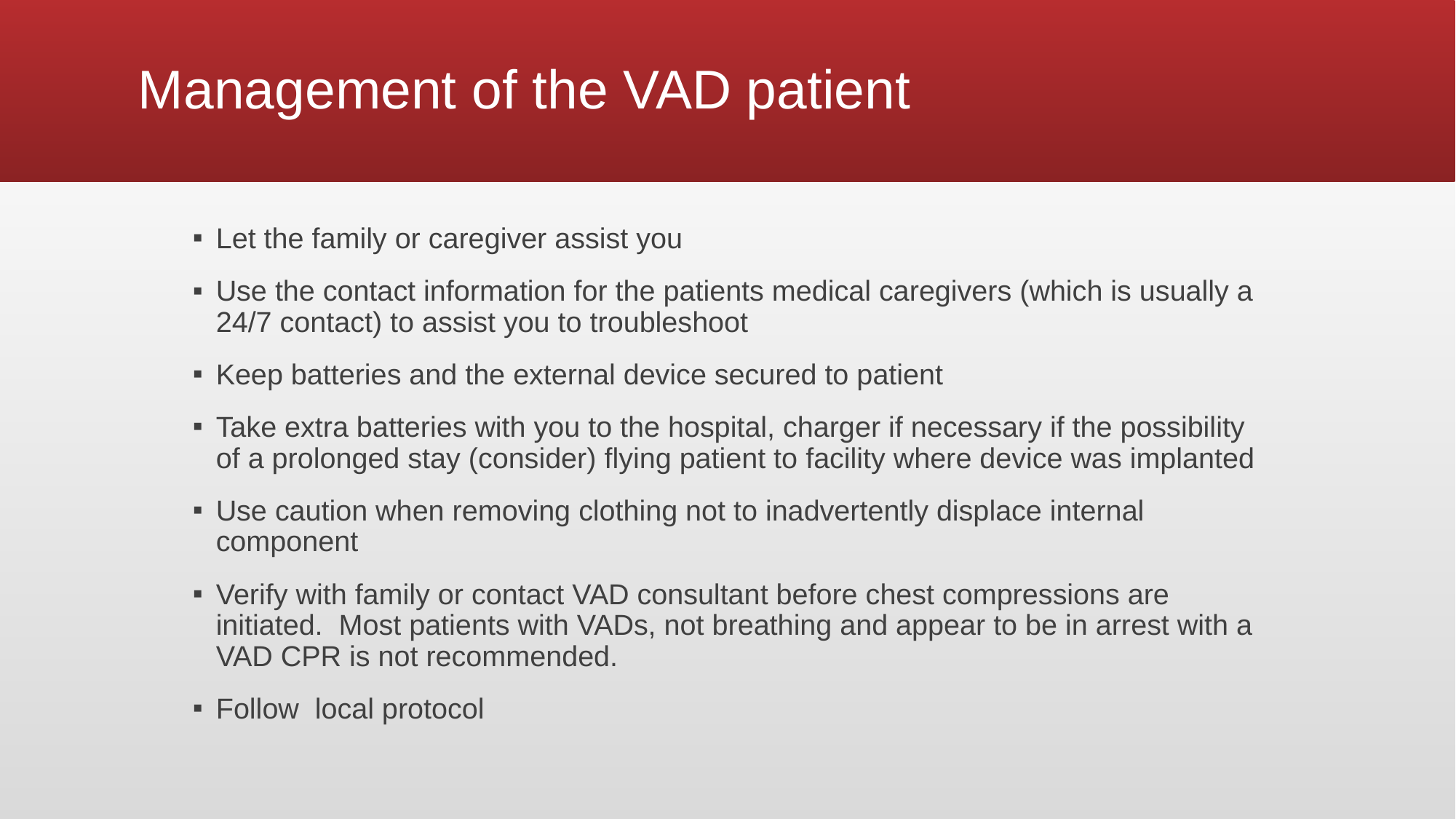

# Management of the VAD patient
Let the family or caregiver assist you
Use the contact information for the patients medical caregivers (which is usually a 24/7 contact) to assist you to troubleshoot
Keep batteries and the external device secured to patient
Take extra batteries with you to the hospital, charger if necessary if the possibility of a prolonged stay (consider) flying patient to facility where device was implanted
Use caution when removing clothing not to inadvertently displace internal component
Verify with family or contact VAD consultant before chest compressions are initiated.  Most patients with VADs, not breathing and appear to be in arrest with a VAD CPR is not recommended.
Follow  local protocol